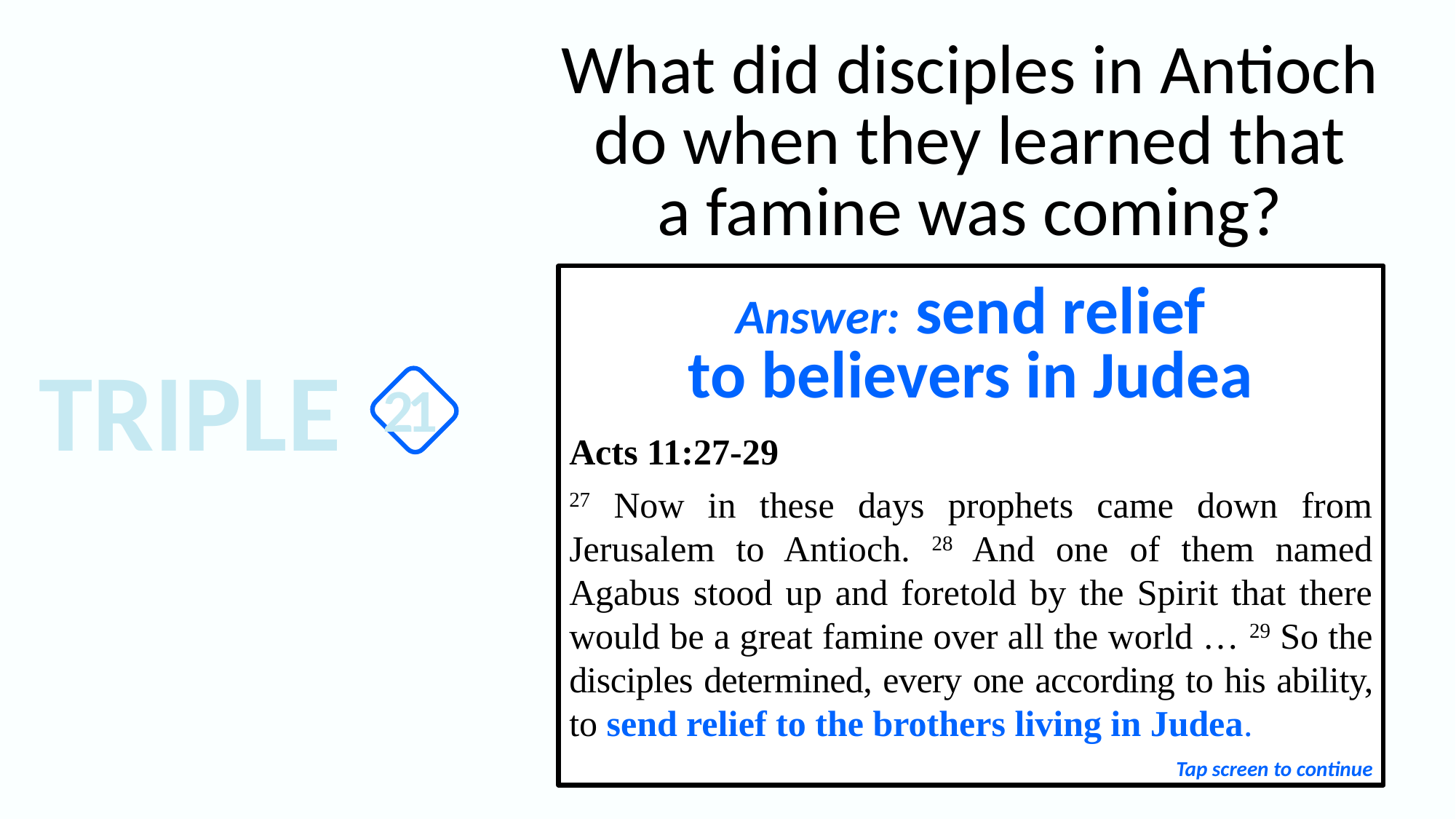

What did disciples in Antioch do when they learned that
a famine was coming?

Answer: send relief
to believers in Judea

Acts 11:27-29
27 Now in these days prophets came down from Jerusalem to Antioch. 28 And one of them named Agabus stood up and foretold by the Spirit that there would be a great famine over all the world … 29 So the disciples determined, every one according to his ability, to send relief to the brothers living in Judea.

TRIPLE
21

Tap screen to continue